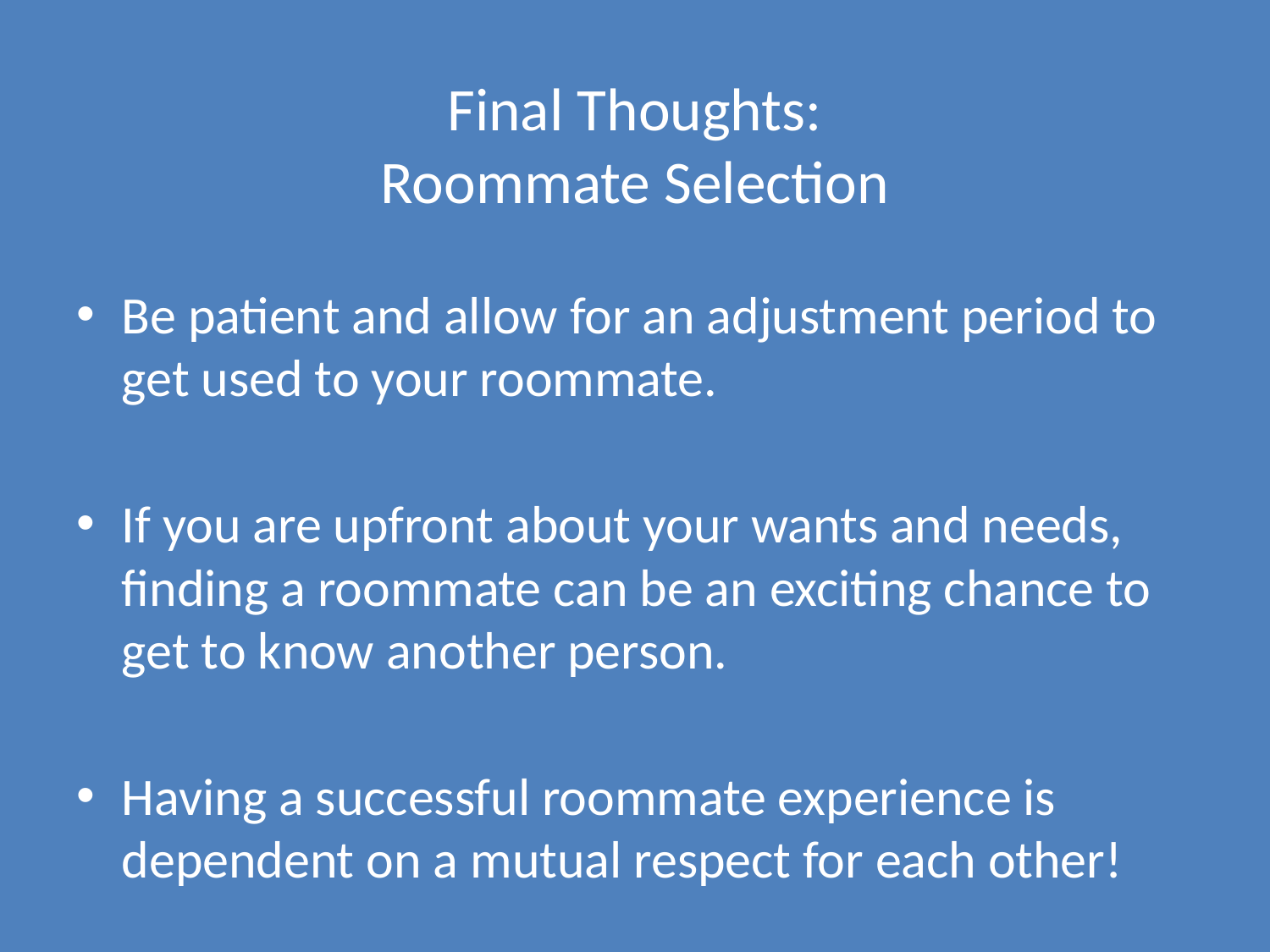

# Final Thoughts: Roommate Selection
Be patient and allow for an adjustment period to get used to your roommate.

If you are upfront about your wants and needs, finding a roommate can be an exciting chance to get to know another person.

Having a successful roommate experience is dependent on a mutual respect for each other!